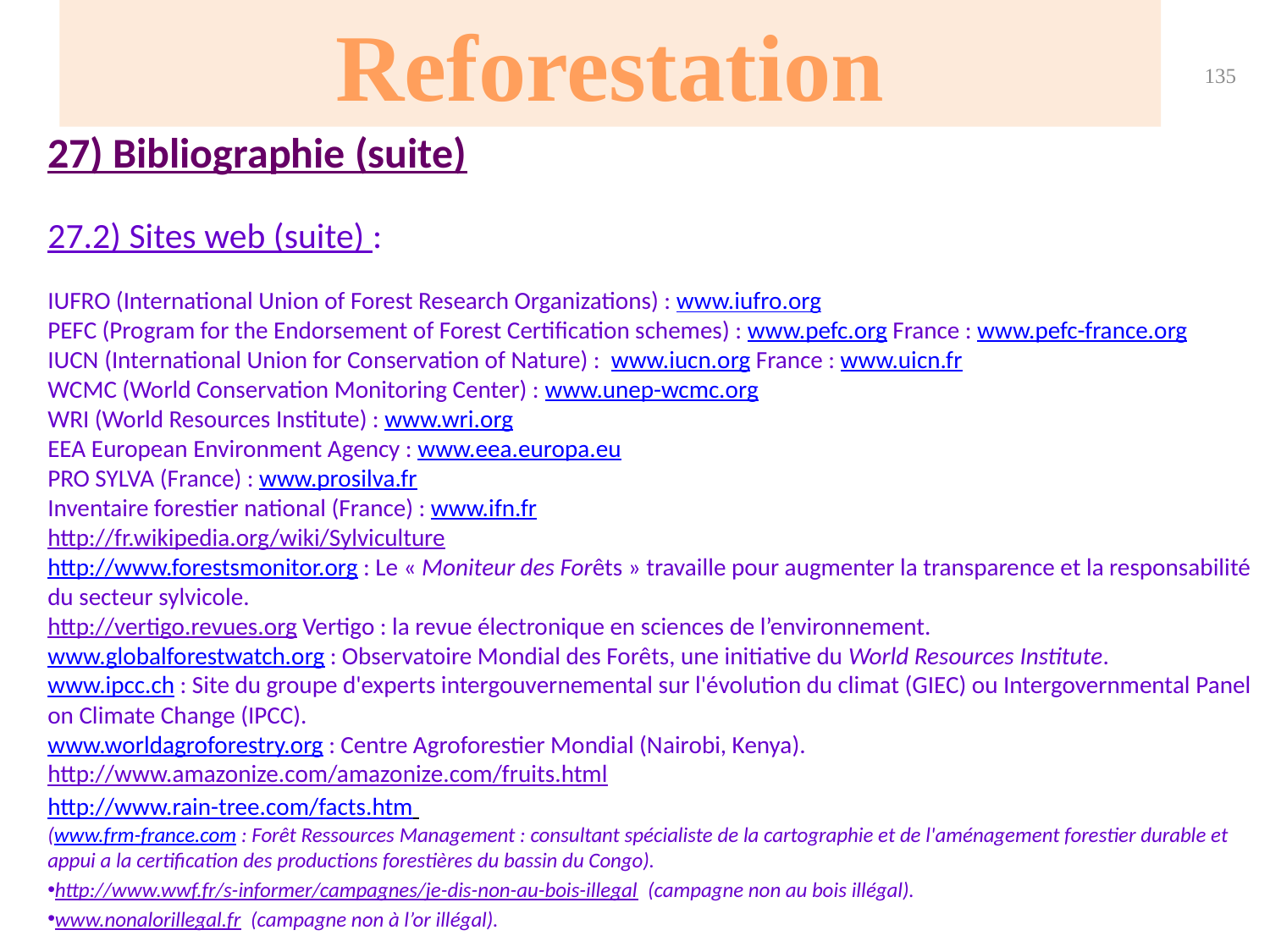

Reforestation
135
# 27) Bibliographie (suite)

27.2) Sites web (suite) :

IUFRO (International Union of Forest Research Organizations) : www.iufro.org
PEFC (Program for the Endorsement of Forest Certification schemes) : www.pefc.org France : www.pefc-france.org
IUCN (International Union for Conservation of Nature) :  www.iucn.org France : www.uicn.fr
WCMC (World Conservation Monitoring Center) : www.unep-wcmc.org
WRI (World Resources Institute) : www.wri.org
EEA European Environment Agency : www.eea.europa.eu
PRO SYLVA (France) : www.prosilva.fr
Inventaire forestier national (France) : www.ifn.fr
http://fr.wikipedia.org/wiki/Sylviculture
http://www.forestsmonitor.org : Le « Moniteur des Forêts » travaille pour augmenter la transparence et la responsabilité du secteur sylvicole.
http://vertigo.revues.org Vertigo : la revue électronique en sciences de l’environnement.
www.globalforestwatch.org : Observatoire Mondial des Forêts, une initiative du World Resources Institute.
www.ipcc.ch : Site du groupe d'experts intergouvernemental sur l'évolution du climat (GIEC) ou Intergovernmental Panel on Climate Change (IPCC).
www.worldagroforestry.org : Centre Agroforestier Mondial (Nairobi, Kenya).
http://www.amazonize.com/amazonize.com/fruits.html
http://www.rain-tree.com/facts.htm
(www.frm-france.com : Forêt Ressources Management : consultant spécialiste de la cartographie et de l'aménagement forestier durable et appui a la certification des productions forestières du bassin du Congo).
http://www.wwf.fr/s-informer/campagnes/je-dis-non-au-bois-illegal  (campagne non au bois illégal).
www.nonalorillegal.fr  (campagne non à l’or illégal).